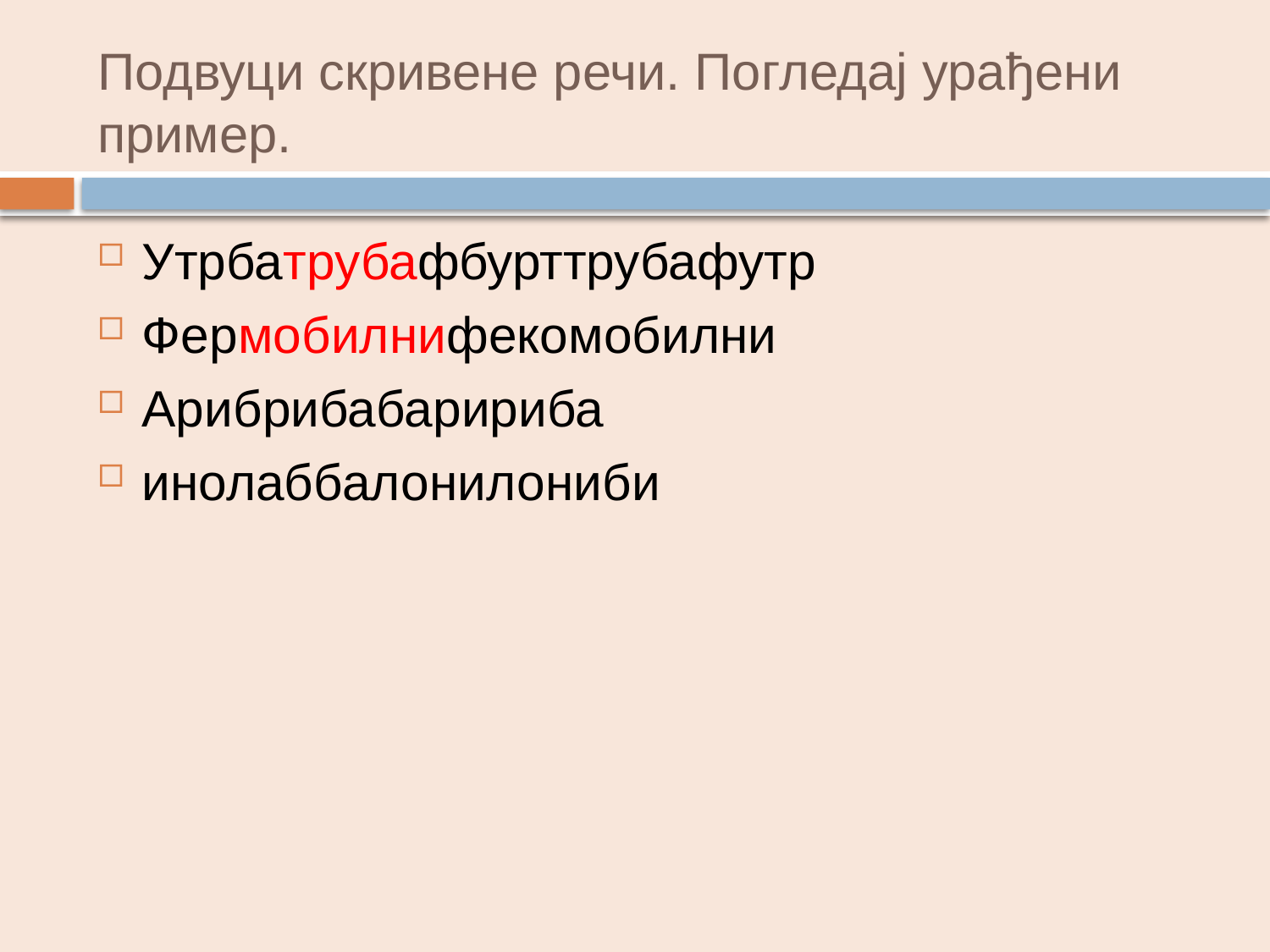

# Подвуци скривене речи. Погледај урађени пример.
Утрбатрубафбурттрубафутр
Фермобилнифекомобилни
Арибрибабаририба
инолаббалонилониби